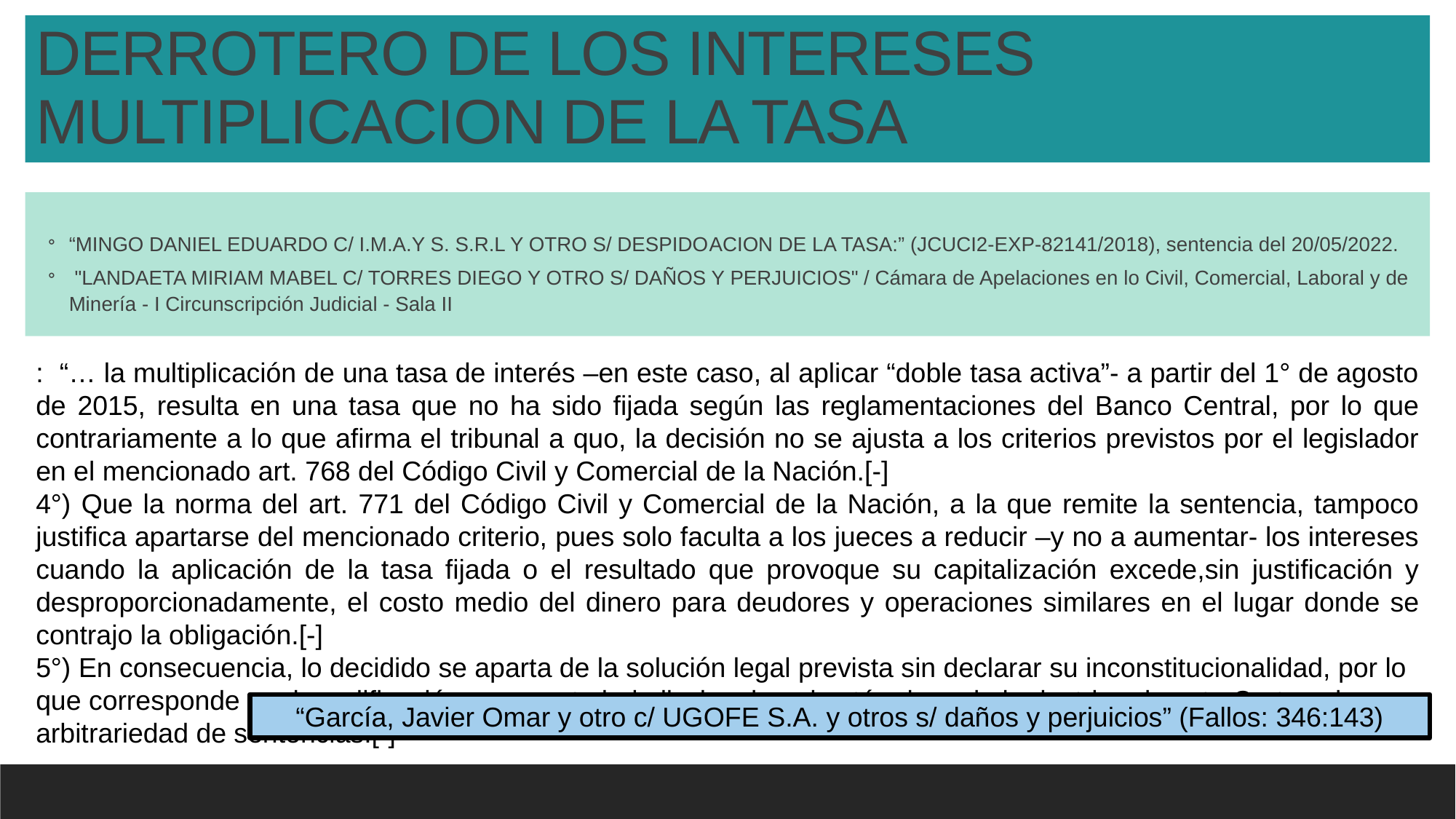

DERROTERO DE LOS INTERESES
MULTIPLICACION DE LA TASA

“MINGO DANIEL EDUARDO C/ I.M.A.Y S. S.R.L Y OTRO S/ DESPIDOACION DE LA TASA:” (JCUCI2-EXP-82141/2018), sentencia del 20/05/2022.
 "LANDAETA MIRIAM MABEL C/ TORRES DIEGO Y OTRO S/ DAÑOS Y PERJUICIOS" / Cámara de Apelaciones en lo Civil, Comercial, Laboral y de Minería - I Circunscripción Judicial - Sala II

:  “… la multiplicación de una tasa de interés –en este caso, al aplicar “doble tasa activa”- a partir del 1° de agosto de 2015, resulta en una tasa que no ha sido fijada según las reglamentaciones del Banco Central, por lo que contrariamente a lo que afirma el tribunal a quo, la decisión no se ajusta a los criterios previstos por el legislador en el mencionado art. 768 del Código Civil y Comercial de la Nación.[-]
4°) Que la norma del art. 771 del Código Civil y Comercial de la Nación, a la que remite la sentencia, tampoco justifica apartarse del mencionado criterio, pues solo faculta a los jueces a reducir –y no a aumentar- los intereses cuando la aplicación de la tasa fijada o el resultado que provoque su capitalización excede,sin justificación y desproporcionadamente, el costo medio del dinero para deudores y operaciones similares en el lugar donde se contrajo la obligación.[-]
5°) En consecuencia, lo decidido se aparta de la solución legal prevista sin declarar su inconstitucionalidad, por lo que corresponde su descalificación como acto jurisdiccional, en los términos de la doctrina de esta Corte sobre arbitrariedad de sentencias.[-]”
“García, Javier Omar y otro c/ UGOFE S.A. y otros s/ daños y perjuicios” (Fallos: 346:143)